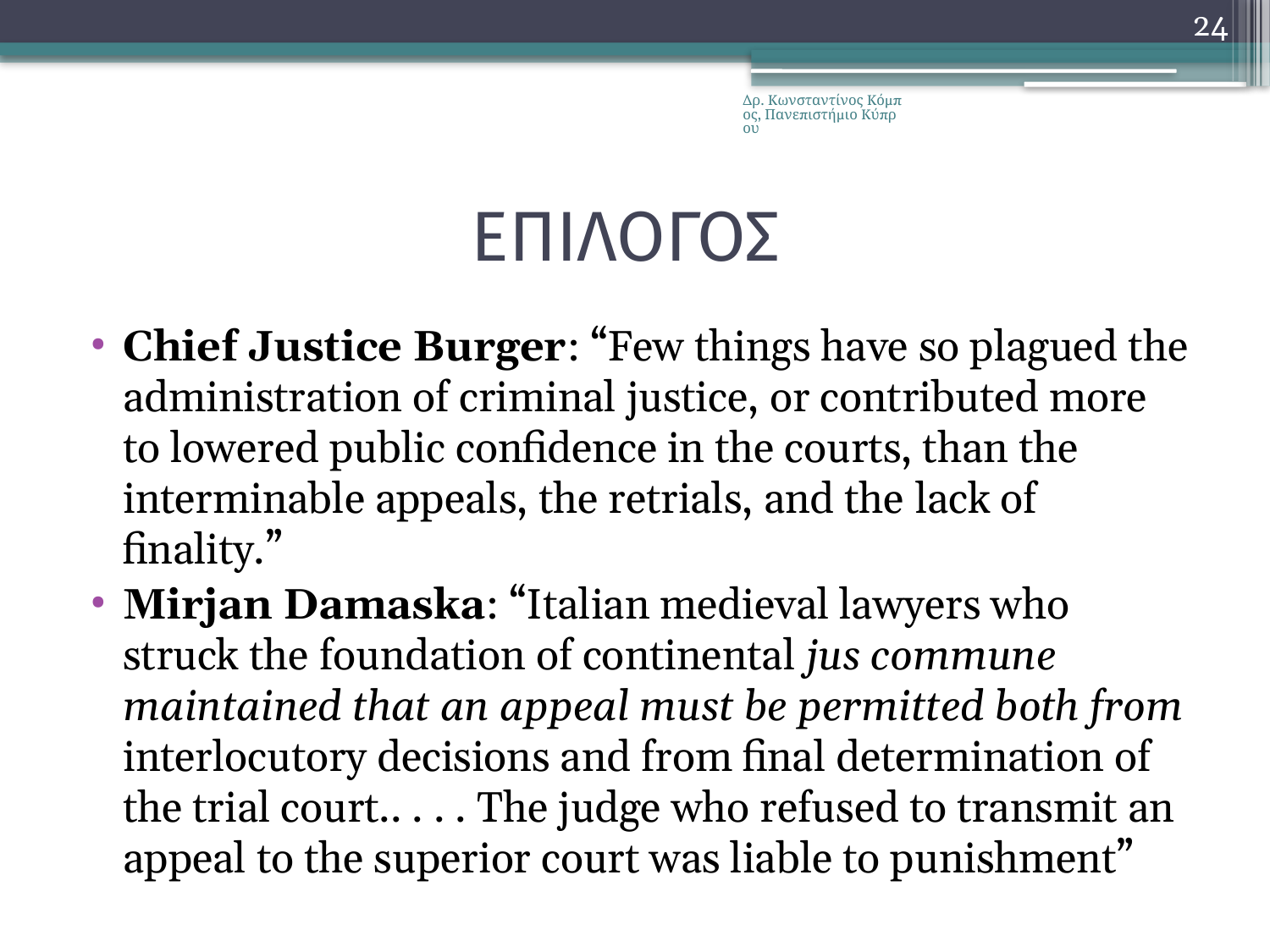

24
Δρ. Κωνσταντίνος Κόμπος, Πανεπιστήμιο Κύπρου
# ΕΠΙΛΟΓΟΣ
Chief Justice Burger: “Few things have so plagued the administration of criminal justice, or contributed more to lowered public confidence in the courts, than the interminable appeals, the retrials, and the lack of finality.”
Mirjan Damaska: “Italian medieval lawyers who struck the foundation of continental jus commune maintained that an appeal must be permitted both from interlocutory decisions and from final determination of the trial court.. . . . The judge who refused to transmit an appeal to the superior court was liable to punishment”